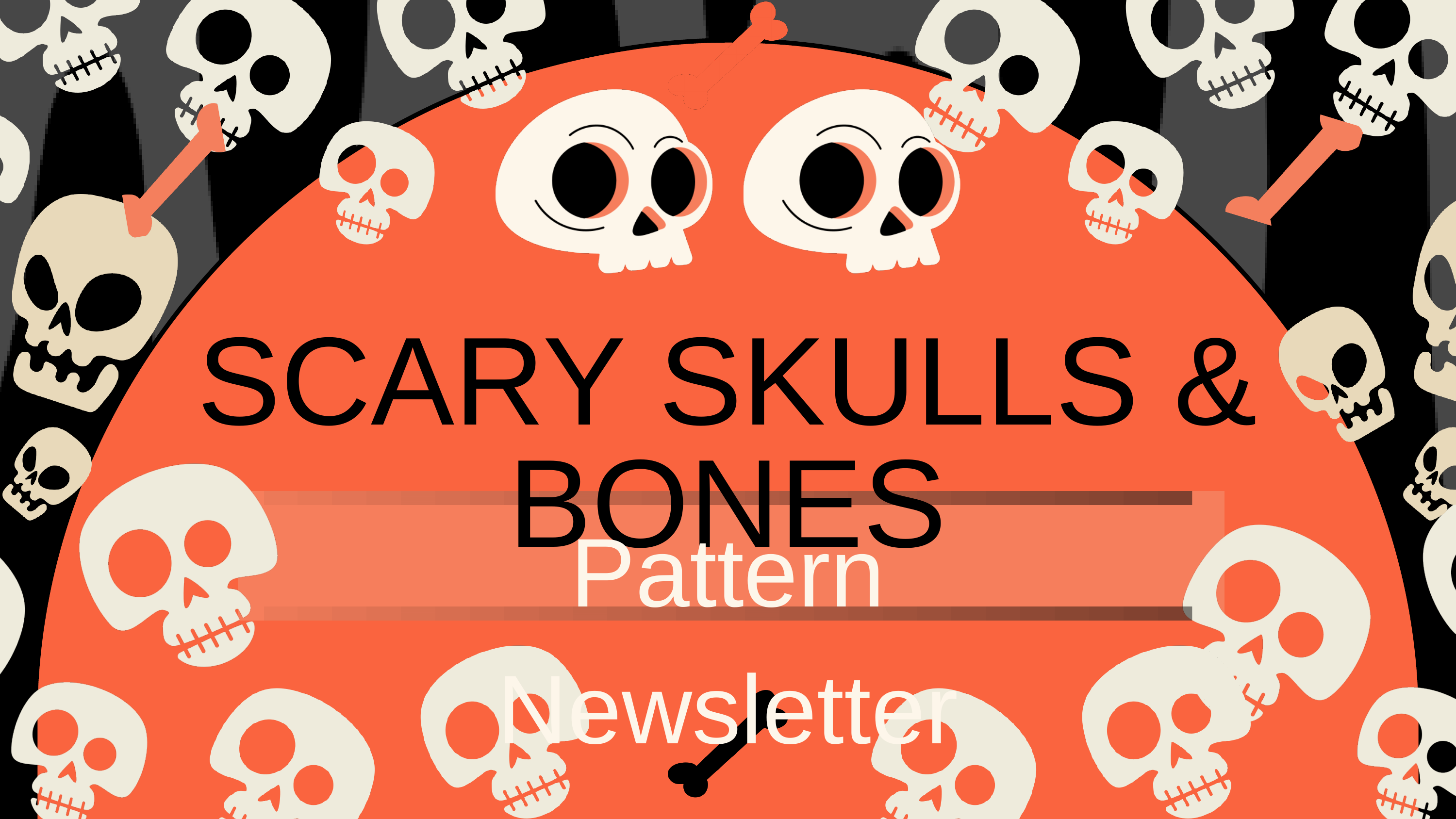

Scary Skulls & Bones
SCARY SKULLS & BONES

Pattern Newsletter